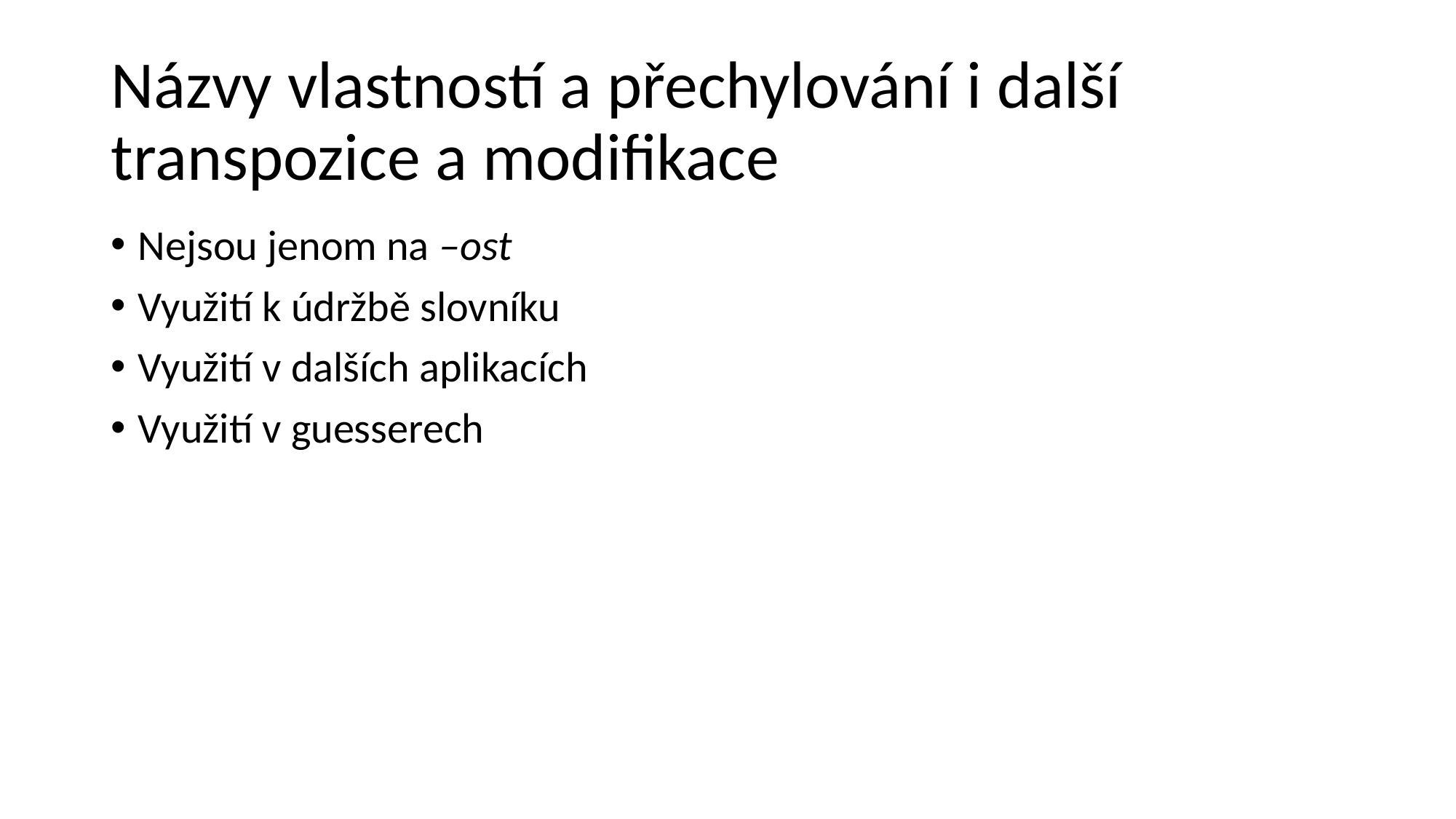

# Názvy vlastností a přechylování i další transpozice a modifikace
Nejsou jenom na –ost
Využití k údržbě slovníku
Využití v dalších aplikacích
Využití v guesserech